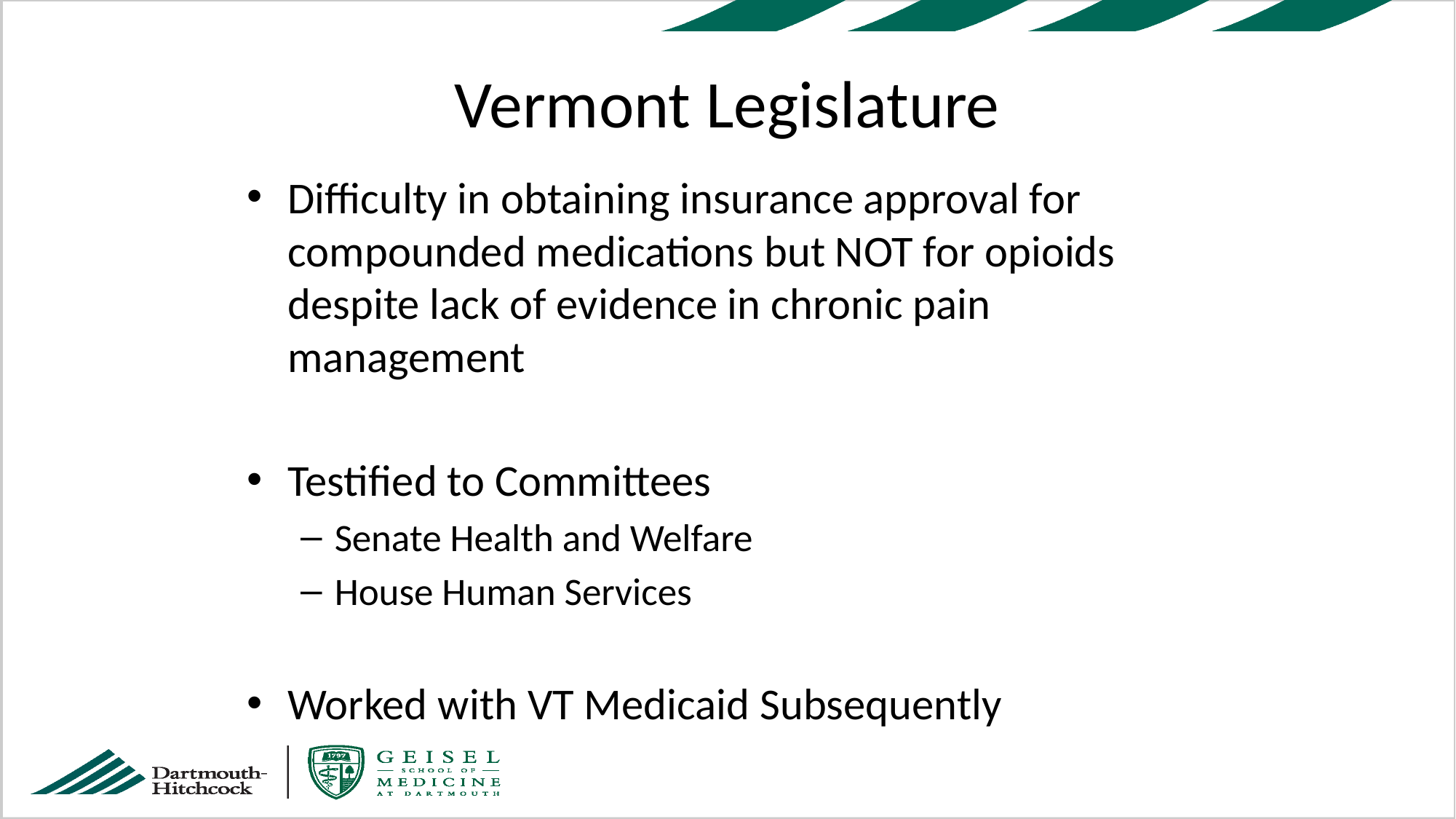

# Vermont Legislature
Difficulty in obtaining insurance approval for compounded medications but NOT for opioids despite lack of evidence in chronic pain management

Testified to Committees
Senate Health and Welfare
House Human Services

Worked with VT Medicaid Subsequently